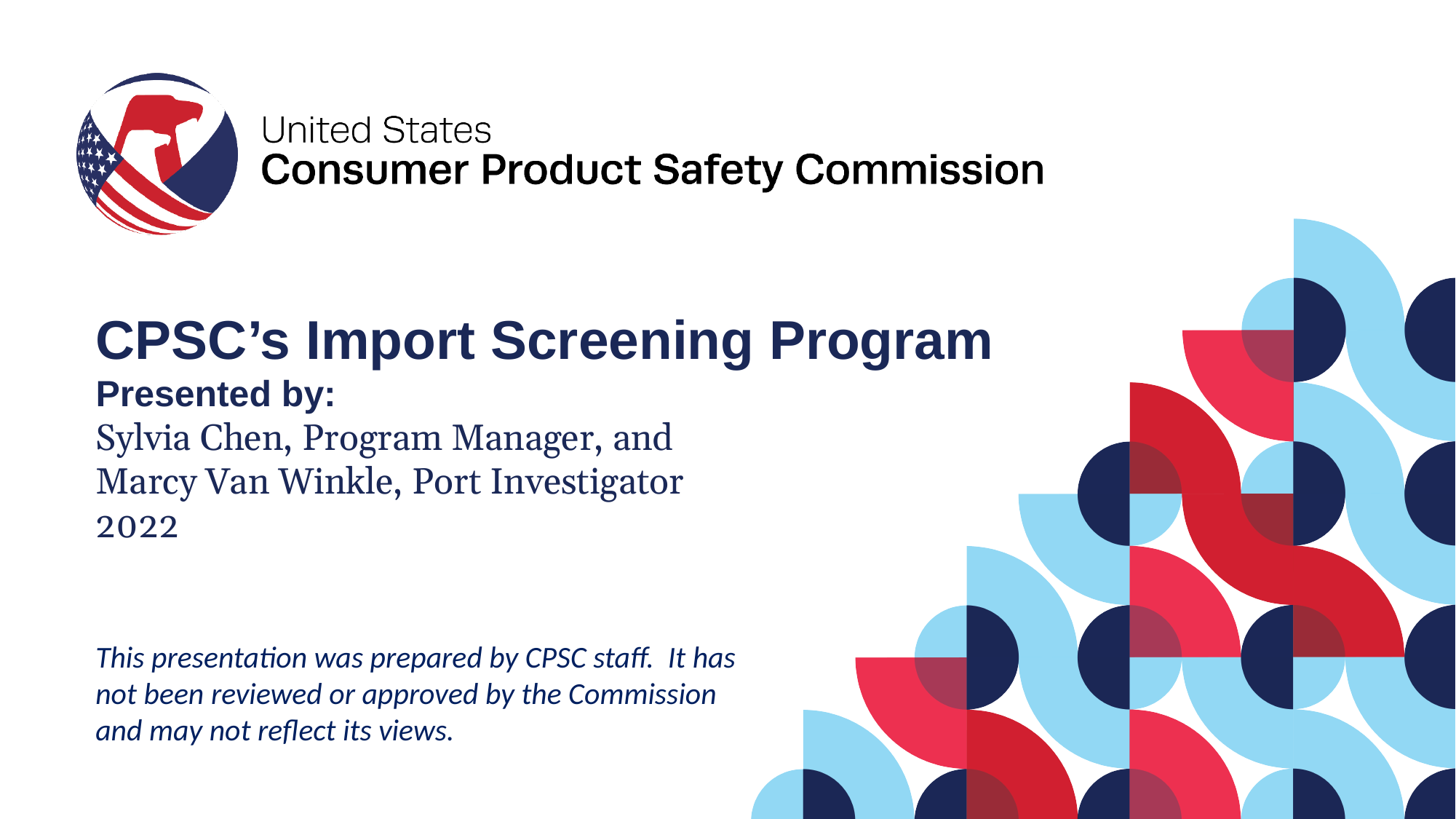

CPSC’s Import Screening Program
Presented by:
Sylvia Chen, Program Manager, and
Marcy Van Winkle, Port Investigator
2022

This presentation was prepared by CPSC staff.  It has not been reviewed or approved by the Commission and may not reflect its views.